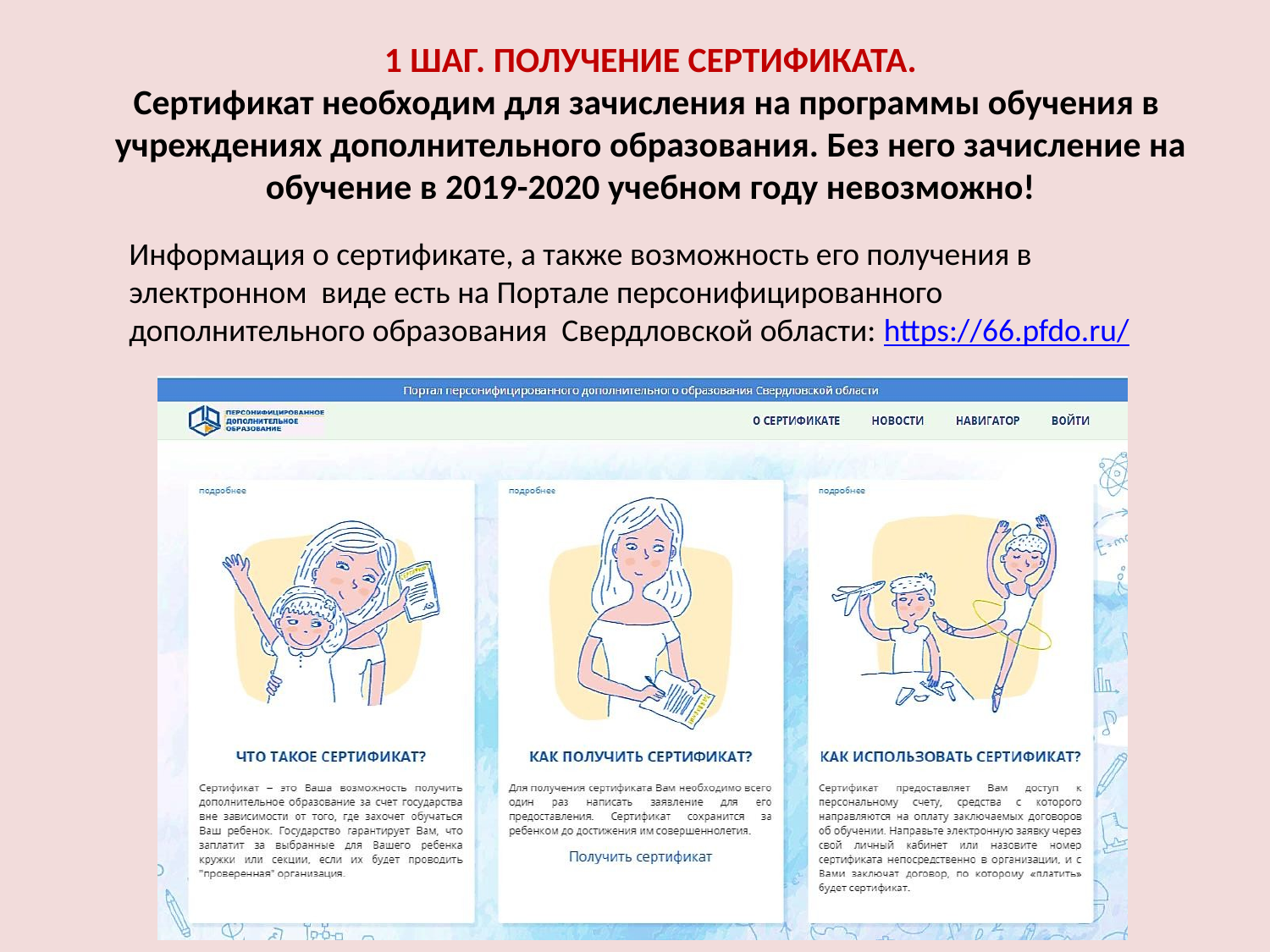

# 1 ШАГ. ПОЛУЧЕНИЕ СЕРТИФИКАТА. Сертификат необходим для зачисления на программы обучения в  учреждениях дополнительного образования. Без него зачисление на
обучение в 2019-2020 учебном году невозможно!
Информация о сертификате, а также возможность его получения в электронном  виде есть на Портале персонифицированного дополнительного образования  Свердловской области: https://66.pfdo.ru/